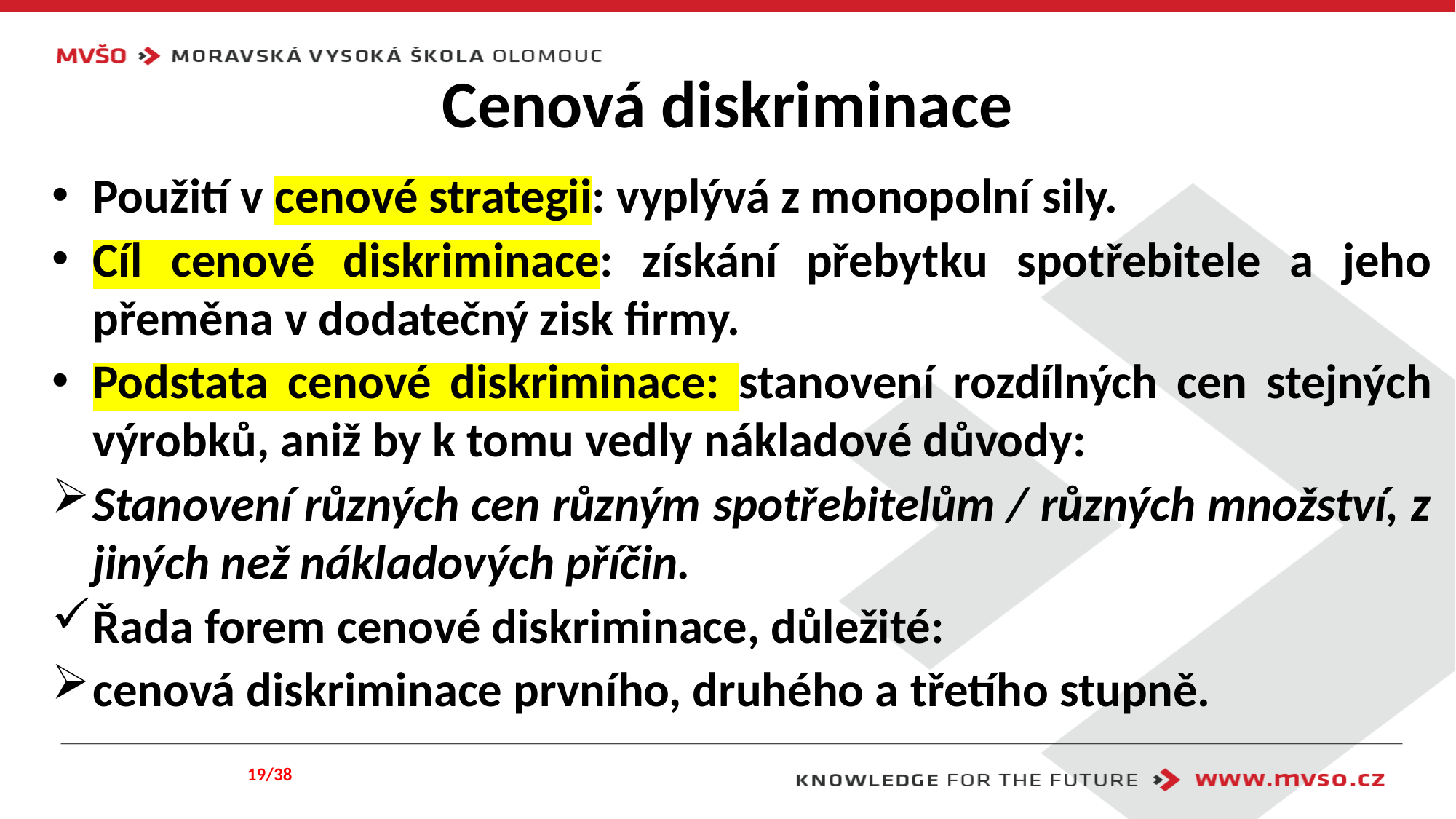

# Cenová diskriminace
Použití v cenové strategii: vyplývá z monopolní sily.
Cíl cenové diskriminace: získání přebytku spotřebitele a jeho přeměna v dodatečný zisk firmy.
Podstata cenové diskriminace: stanovení rozdílných cen stejných výrobků, aniž by k tomu vedly nákladové důvody:
Stanovení různých cen různým spotřebitelům / různých množství, z jiných než nákladových příčin.
Řada forem cenové diskriminace, důležité:
cenová diskriminace prvního, druhého a třetího stupně.

19/38